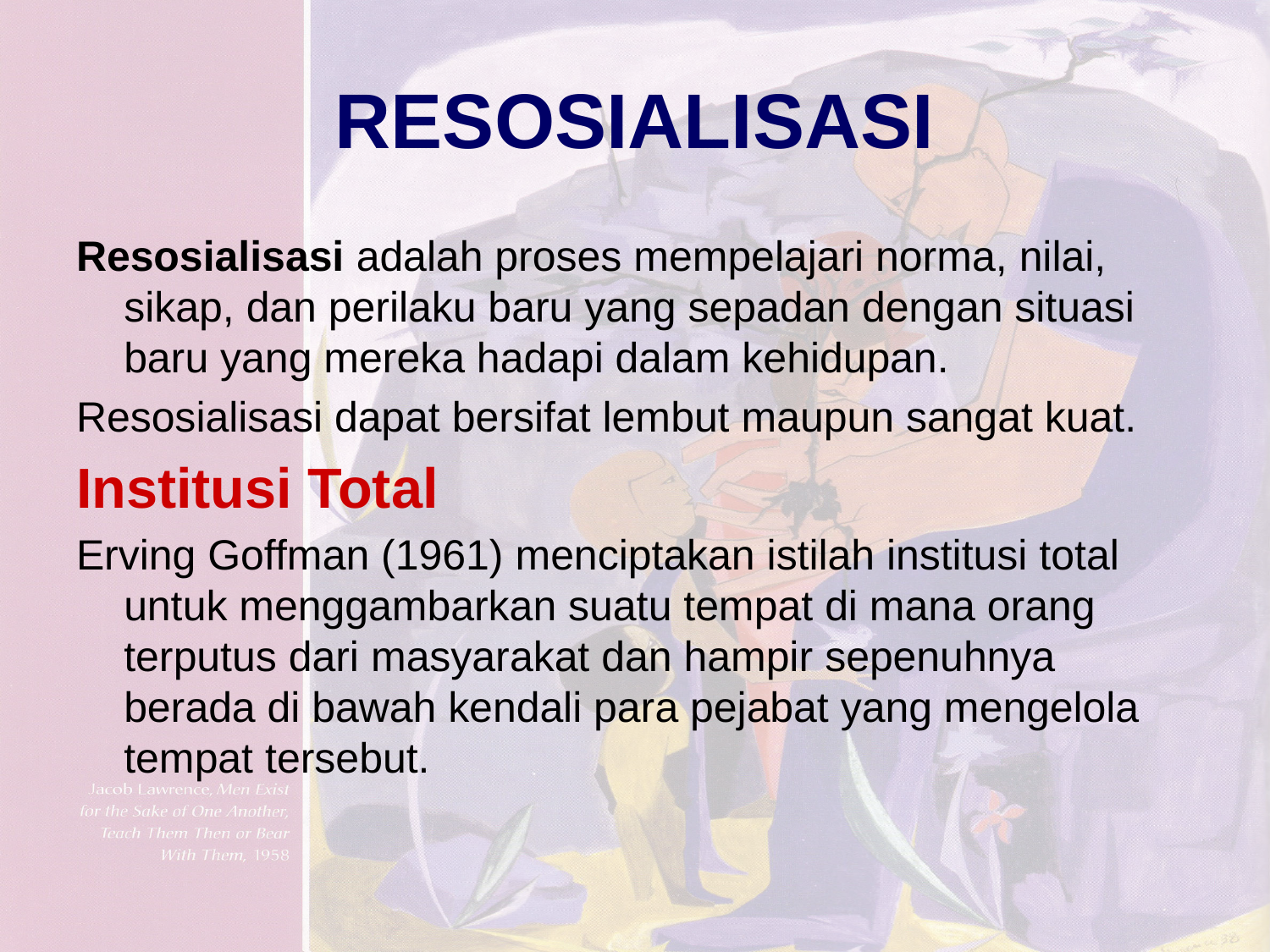

# RESOSIALISASI
Resosialisasi adalah proses mempelajari norma, nilai, sikap, dan perilaku baru yang sepadan dengan situasi baru yang mereka hadapi dalam kehidupan.
Resosialisasi dapat bersifat lembut maupun sangat kuat.
Institusi Total
Erving Goffman (1961) menciptakan istilah institusi total untuk menggambarkan suatu tempat di mana orang terputus dari masyarakat dan hampir sepenuhnya berada di bawah kendali para pejabat yang mengelola tempat tersebut.